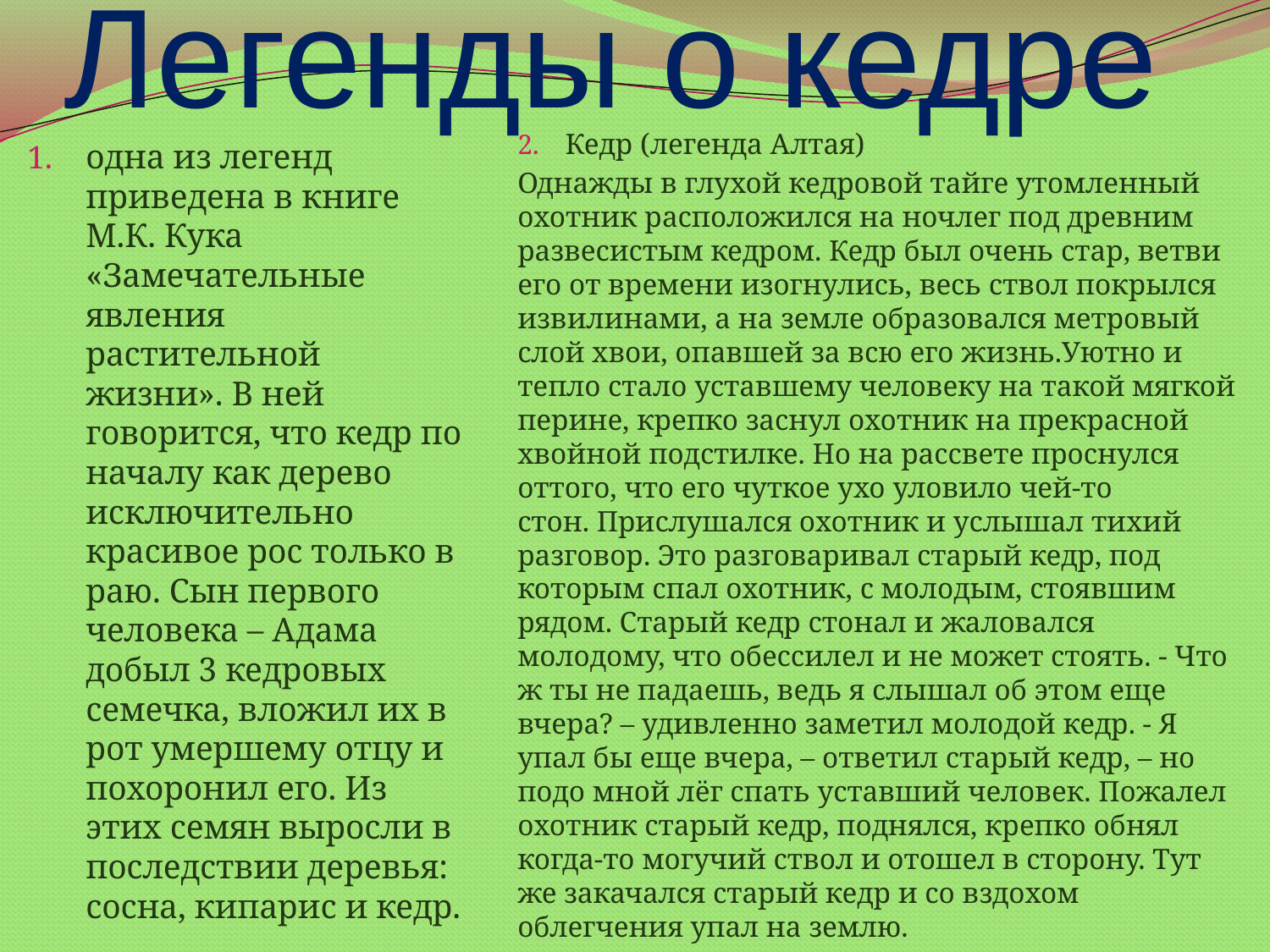

# Легенды о кедре
Кедр (легенда Алтая)
Однажды в глухой кедровой тайге утомленный охотник расположился на ночлег под древним развесистым кедром. Кедр был очень стар, ветви его от времени изогнулись, весь ствол покрылся извилинами, а на земле образовался метровый слой хвои, опавшей за всю его жизнь.Уютно и тепло стало уставшему человеку на такой мягкой перине, крепко заснул охотник на прекрасной хвойной подстилке. Но на рассвете проснулся оттого, что его чуткое ухо уловило чей-то стон. Прислушался охотник и услышал тихий разговор. Это разговаривал старый кедр, под которым спал охотник, с молодым, стоявшим рядом. Старый кедр стонал и жаловался молодому, что обессилел и не может стоять. - Что ж ты не падаешь, ведь я слышал об этом еще вчера? – удивленно заметил молодой кедр. - Я упал бы еще вчера, – ответил старый кедр, – но подо мной лёг спать уставший человек. Пожалел охотник старый кедр, поднялся, крепко обнял когда-то могучий ствол и отошел в сторону. Тут же закачался старый кедр и со вздохом облегчения упал на землю.
одна из легенд приведена в книге М.К. Кука «Замечательные явления растительной жизни». В ней говорится, что кедр по началу как дерево исключительно красивое рос только в раю. Сын первого человека – Адама добыл 3 кедровых семечка, вложил их в рот умершему отцу и похоронил его. Из этих семян выросли в последствии деревья: сосна, кипарис и кедр.